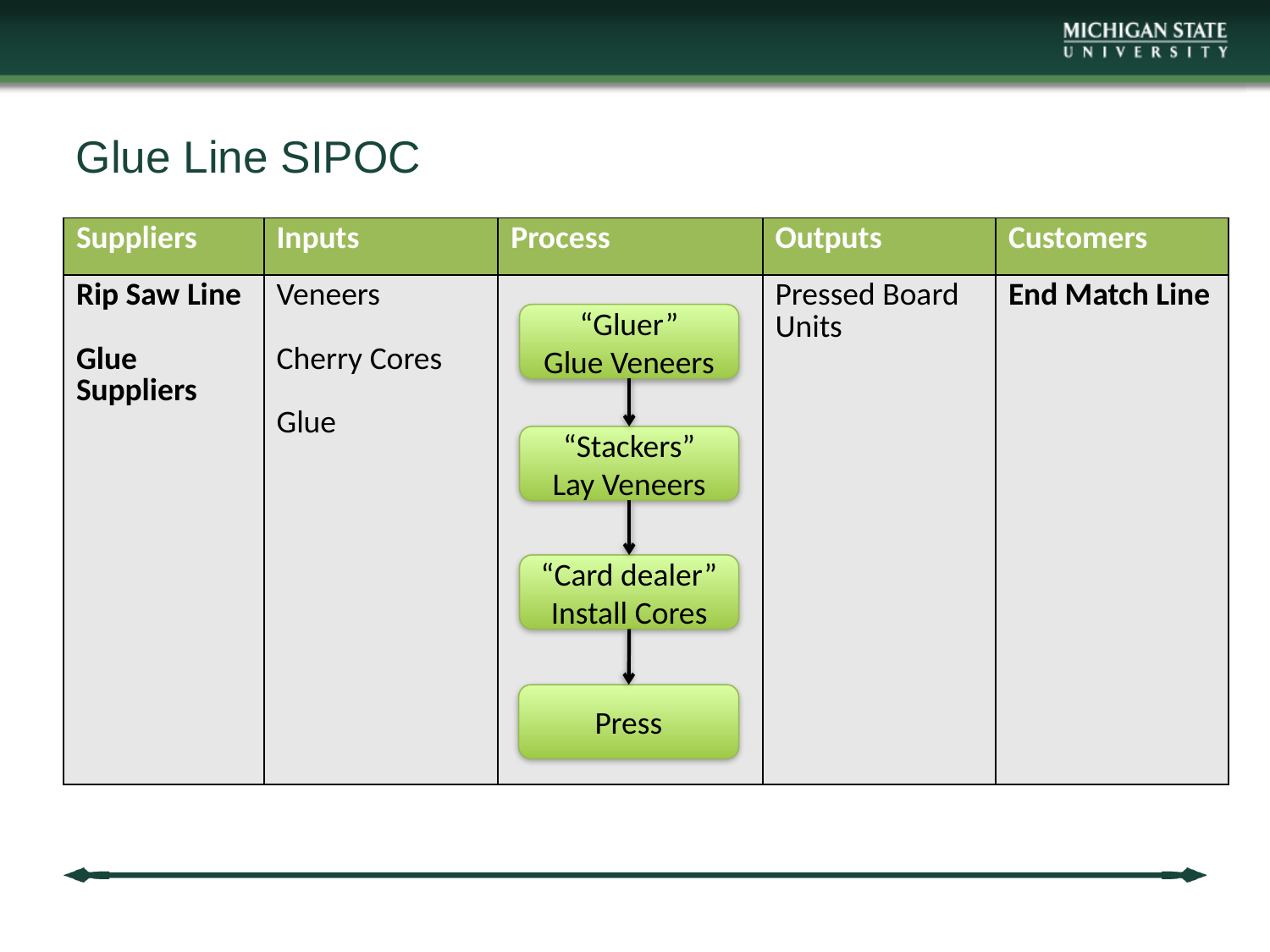

# Glue Line SIPOC
| Suppliers | Inputs | Process | Outputs | Customers |
| --- | --- | --- | --- | --- |
| Rip Saw Line Glue Suppliers | Veneers Cherry Cores Glue |  | Pressed Board Units | End Match Line |
“Gluer”
Glue Veneers
“Stackers”
Lay Veneers
“Card dealer”
Install Cores
Press